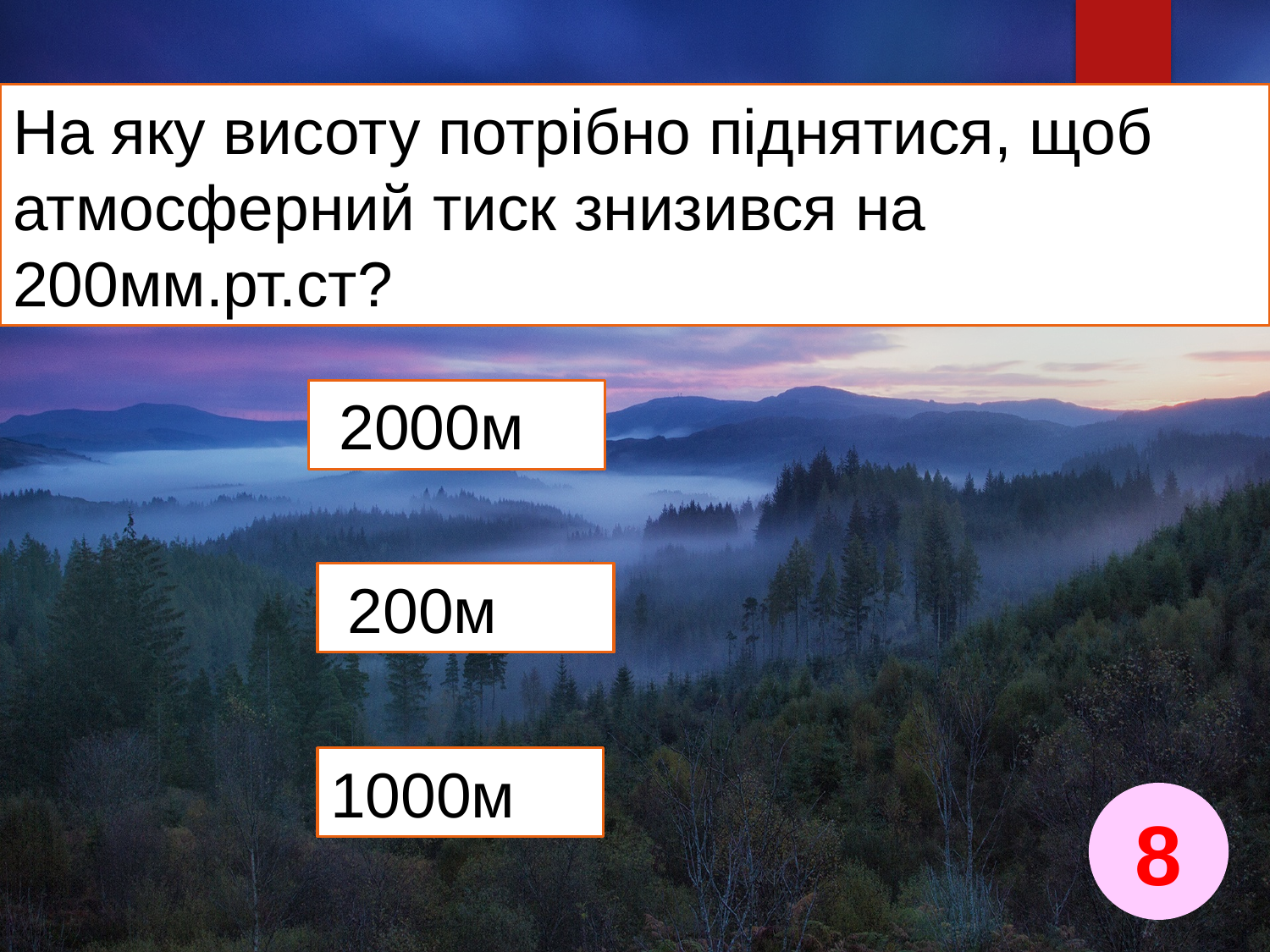

На яку висоту потрібно піднятися, щоб атмосферний тиск знизився на
200мм.рт.ст?
 2000м
 200м
1000м
8